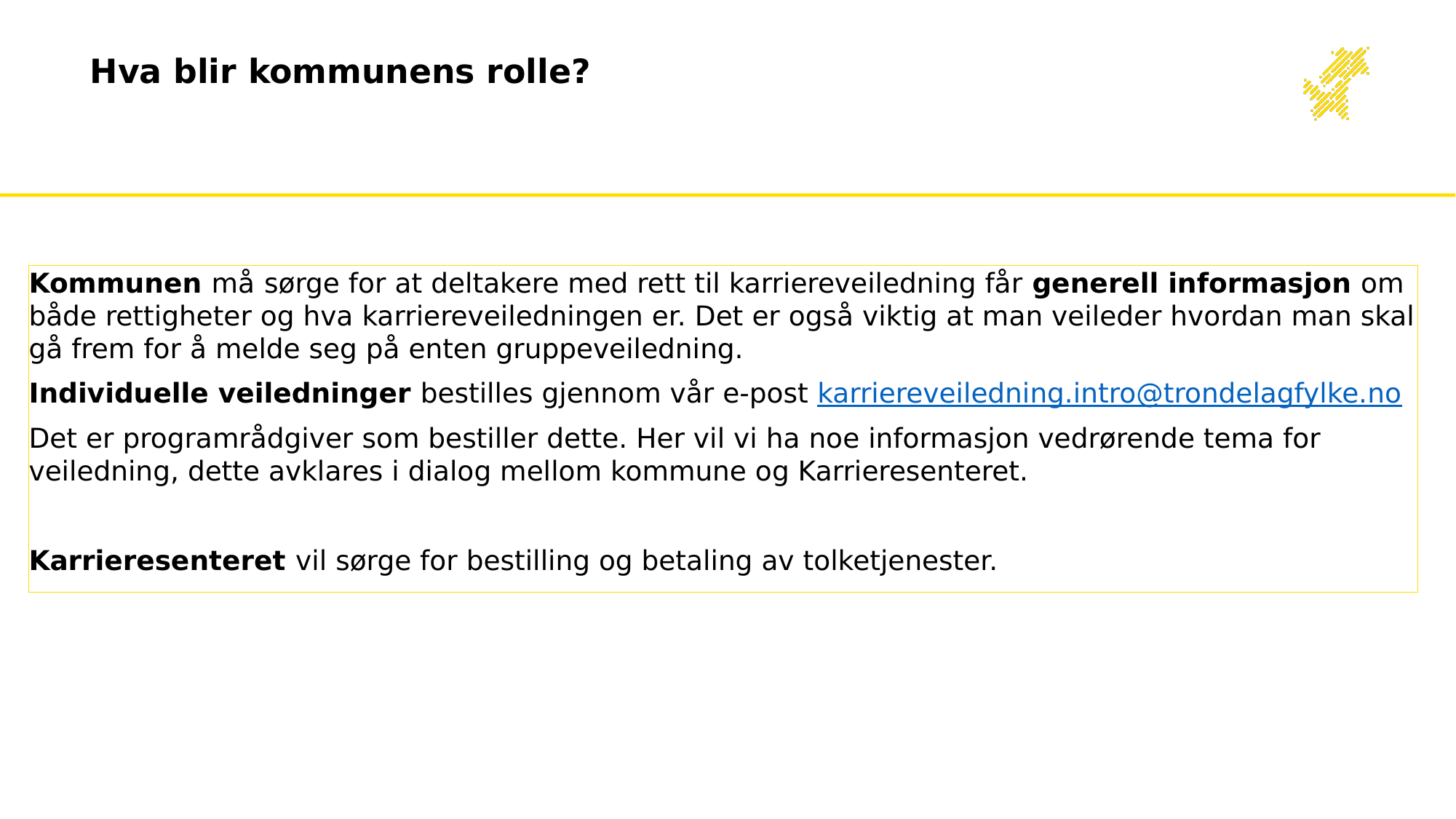

# Hva blir kommunens rolle?
Kommunen må sørge for at deltakere med rett til karriereveiledning får generell informasjon om både rettigheter og hva karriereveiledningen er. Det er også viktig at man veileder hvordan man skal gå frem for å melde seg på enten gruppeveiledning.
Individuelle veiledninger bestilles gjennom vår e-post karriereveiledning.intro@trondelagfylke.no
Det er programrådgiver som bestiller dette. Her vil vi ha noe informasjon vedrørende tema for veiledning, dette avklares i dialog mellom kommune og Karrieresenteret.

Karrieresenteret vil sørge for bestilling og betaling av tolketjenester.